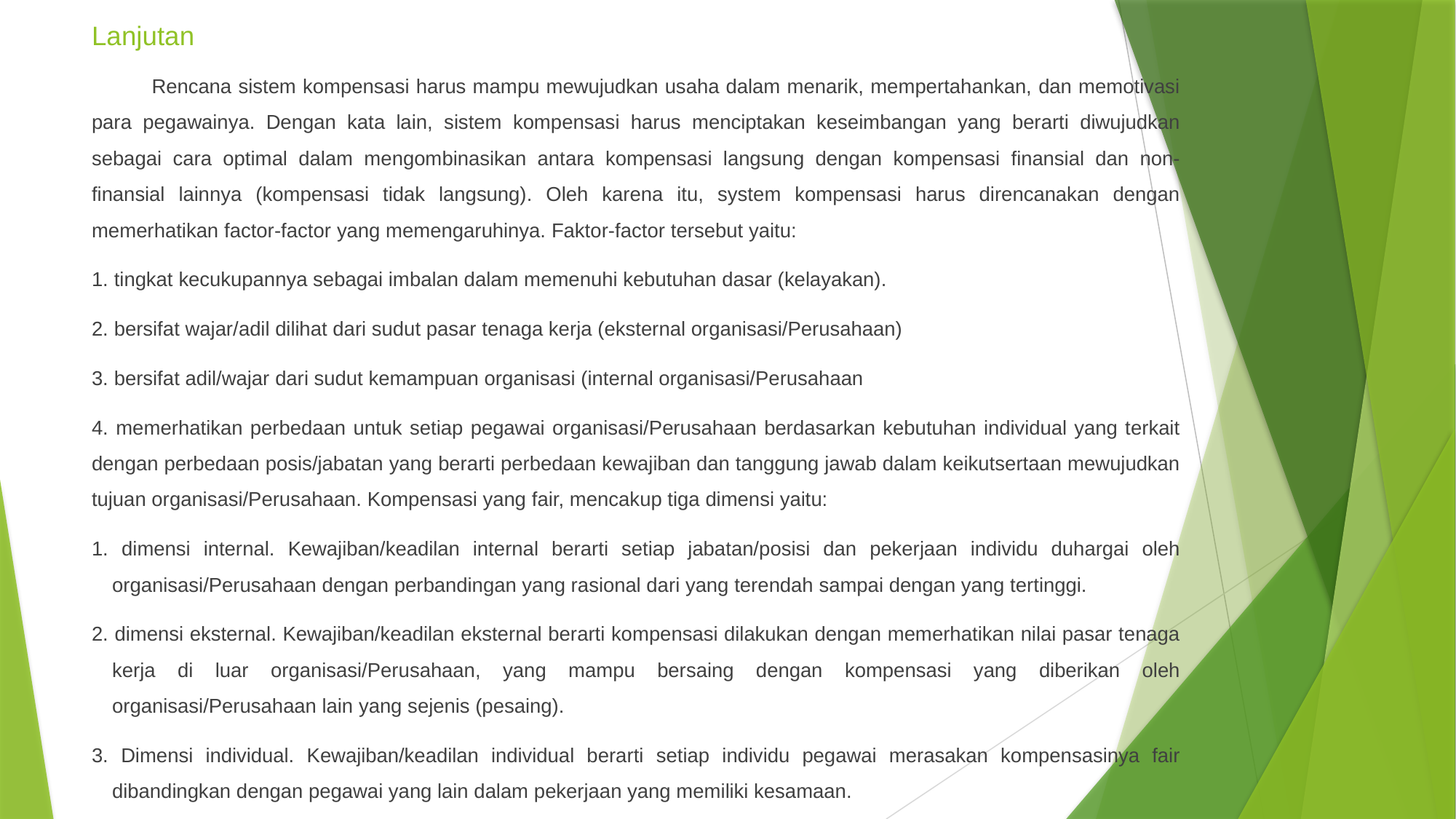

# Lanjutan
         Rencana sistem kompensasi harus mampu mewujudkan usaha dalam menarik, mempertahankan, dan memotivasi para pegawainya. Dengan kata lain, sistem kompensasi harus menciptakan keseimbangan yang berarti diwujudkan sebagai cara optimal dalam mengombinasikan antara kompensasi langsung dengan kompensasi finansial dan non-finansial lainnya (kompensasi tidak langsung). Oleh karena itu, system kompensasi harus direncanakan dengan memerhatikan factor-factor yang memengaruhinya. Faktor-factor tersebut yaitu:
1. tingkat kecukupannya sebagai imbalan dalam memenuhi kebutuhan dasar (kelayakan).
2. bersifat wajar/adil dilihat dari sudut pasar tenaga kerja (eksternal organisasi/Perusahaan)
3. bersifat adil/wajar dari sudut kemampuan organisasi (internal organisasi/Perusahaan
4. memerhatikan perbedaan untuk setiap pegawai organisasi/Perusahaan berdasarkan kebutuhan individual yang terkait dengan perbedaan posis/jabatan yang berarti perbedaan kewajiban dan tanggung jawab dalam keikutsertaan mewujudkan tujuan organisasi/Perusahaan. Kompensasi yang fair, mencakup tiga dimensi yaitu:
1. dimensi internal. Kewajiban/keadilan internal berarti setiap jabatan/posisi dan pekerjaan individu duhargai oleh organisasi/Perusahaan dengan perbandingan yang rasional dari yang terendah sampai dengan yang tertinggi.
2. dimensi eksternal. Kewajiban/keadilan eksternal berarti kompensasi dilakukan dengan memerhatikan nilai pasar tenaga kerja di luar organisasi/Perusahaan, yang mampu bersaing dengan kompensasi yang diberikan oleh organisasi/Perusahaan lain yang sejenis (pesaing).
3. Dimensi individual. Kewajiban/keadilan individual berarti setiap individu pegawai merasakan kompensasinya fair dibandingkan dengan pegawai yang lain dalam pekerjaan yang memiliki kesamaan.